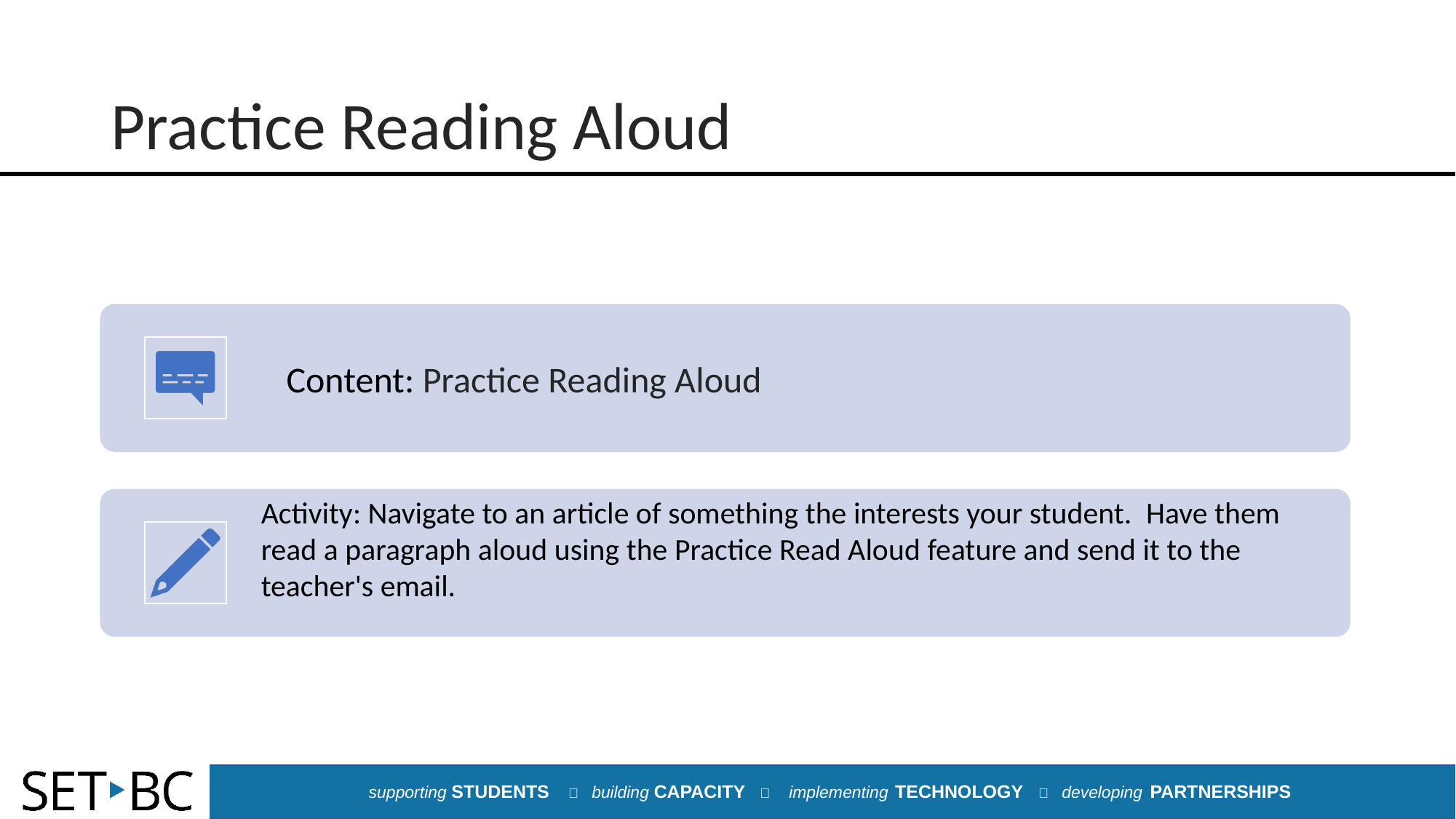

# Practice Reading Aloud
Content: Practice Reading Aloud
Activity: Navigate to an article of something the interests your student.  Have them read a paragraph aloud using the Practice Read Aloud feature and send it to the teacher's email.